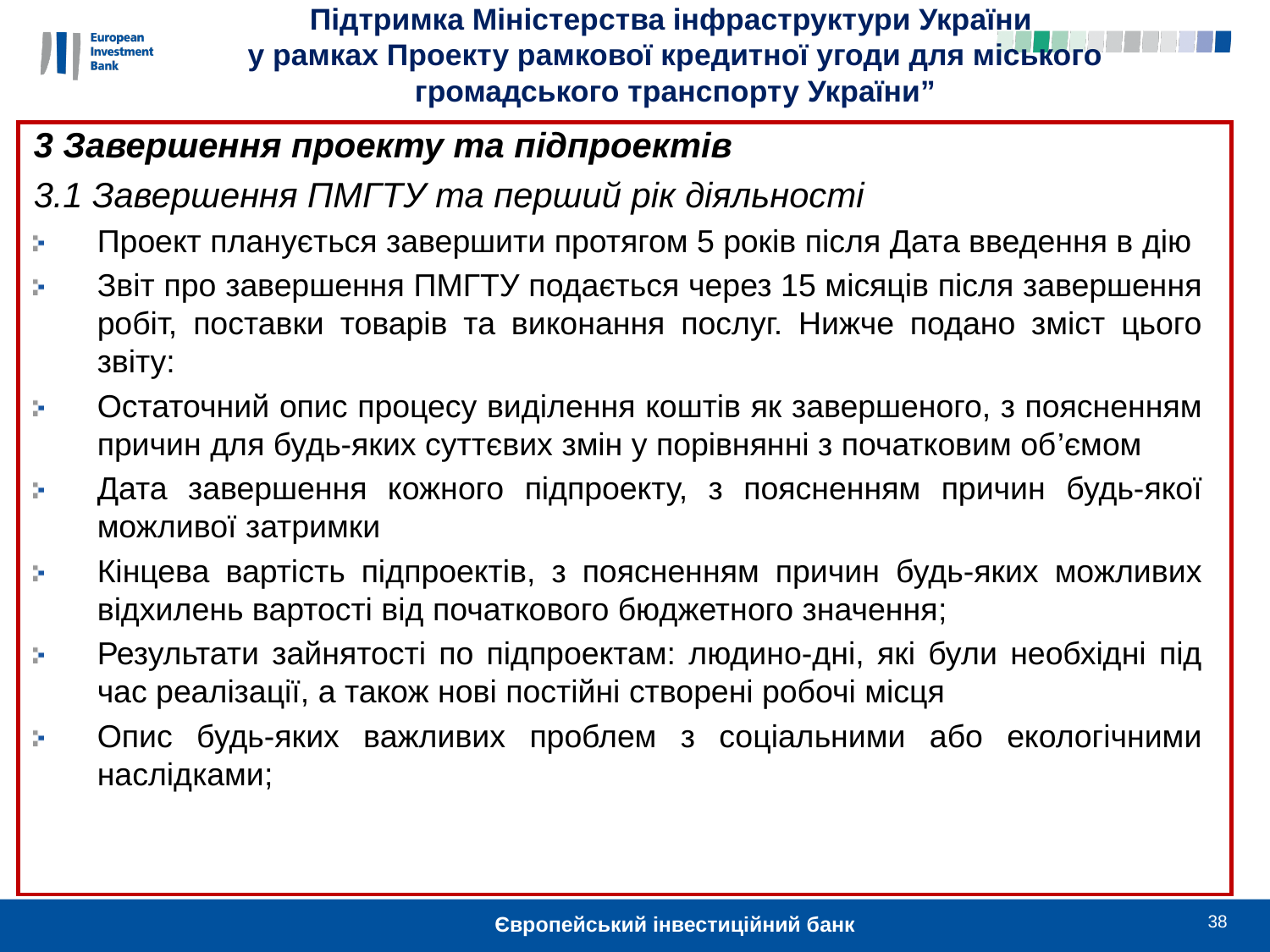

Підтримка Міністерства інфраструктури України
у рамках Проекту рамкової кредитної угоди для міського громадського транспорту України”

3 Завершення проекту та підпроектів
3.1 Завершення ПМГТУ та перший рік діяльності
Проект планується завершити протягом 5 років після Дата введення в дію
Звіт про завершення ПМГТУ подається через 15 місяців після завершення робіт, поставки товарів та виконання послуг. Нижче подано зміст цього звіту:
Остаточний опис процесу виділення коштів як завершеного, з поясненням причин для будь-яких суттєвих змін у порівнянні з початковим об’ємом
Дата завершення кожного підпроекту, з поясненням причин будь-якої можливої затримки
Кінцева вартість підпроектів, з поясненням причин будь-яких можливих відхилень вартості від початкового бюджетного значення;
Результати зайнятості по підпроектам: людино-дні, які були необхідні під час реалізації, а також нові постійні створені робочі місця
Опис будь-яких важливих проблем з соціальними або екологічними наслідками;

38
Європейський інвестиційний банк